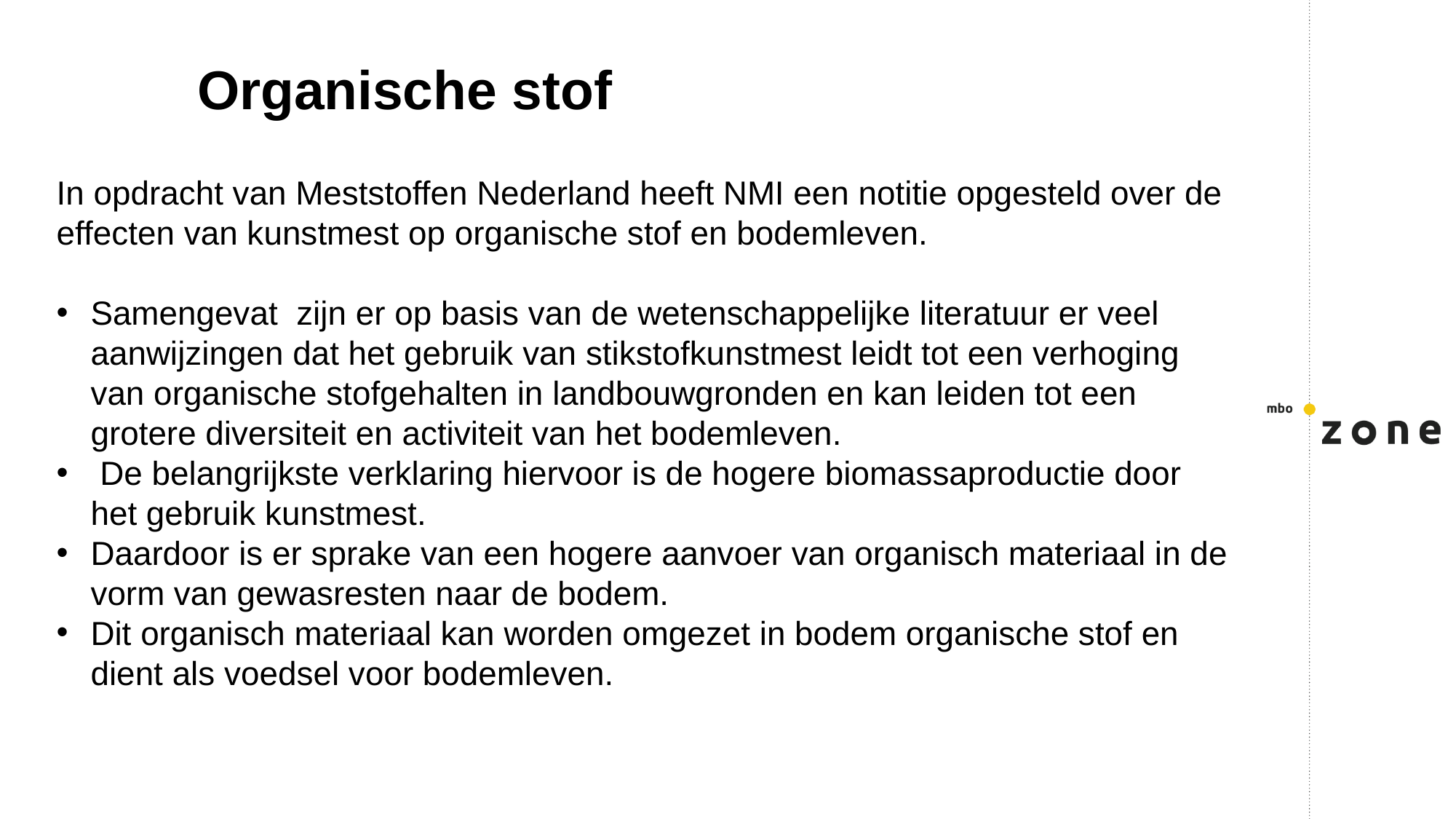

Organische stof

In opdracht van Meststoffen Nederland heeft NMI een notitie opgesteld over de effecten van kunstmest op organische stof en bodemleven.

Samengevat  zijn er op basis van de wetenschappelijke literatuur er veel aanwijzingen dat het gebruik van stikstofkunstmest leidt tot een verhoging van organische stofgehalten in landbouwgronden en kan leiden tot een grotere diversiteit en activiteit van het bodemleven.
 De belangrijkste verklaring hiervoor is de hogere biomassaproductie door het gebruik kunstmest.
Daardoor is er sprake van een hogere aanvoer van organisch materiaal in de vorm van gewasresten naar de bodem.
Dit organisch materiaal kan worden omgezet in bodem organische stof en dient als voedsel voor bodemleven.